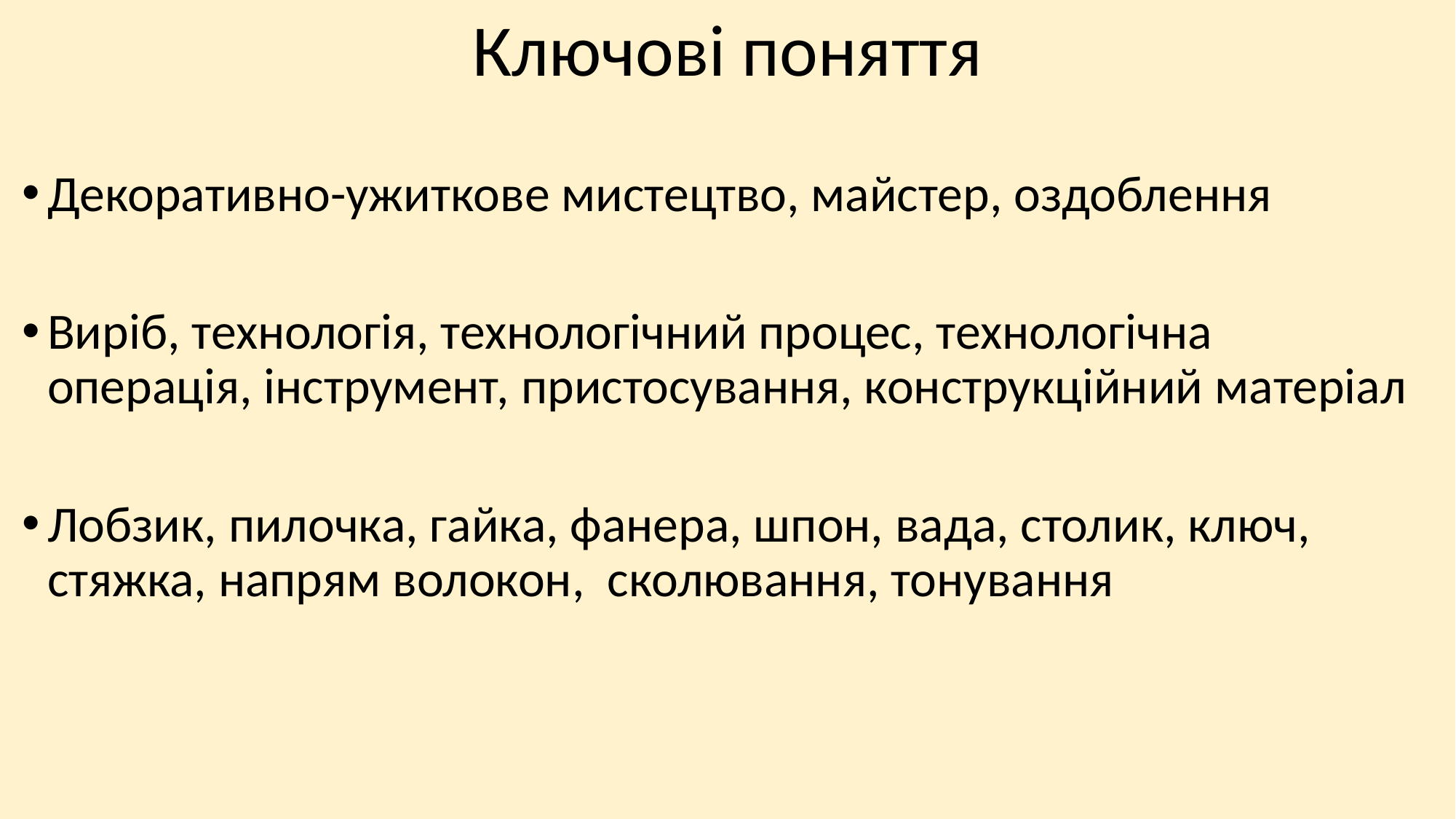

# Ключові поняття
Декоративно-ужиткове мистецтво, майстер, оздоблення

Виріб, технологія, технологічний процес, технологічна операція, інструмент, пристосування, конструкційний матеріал

Лобзик, пилочка, гайка, фанера, шпон, вада, столик, ключ, стяжка, напрям волокон,  сколювання, тонування